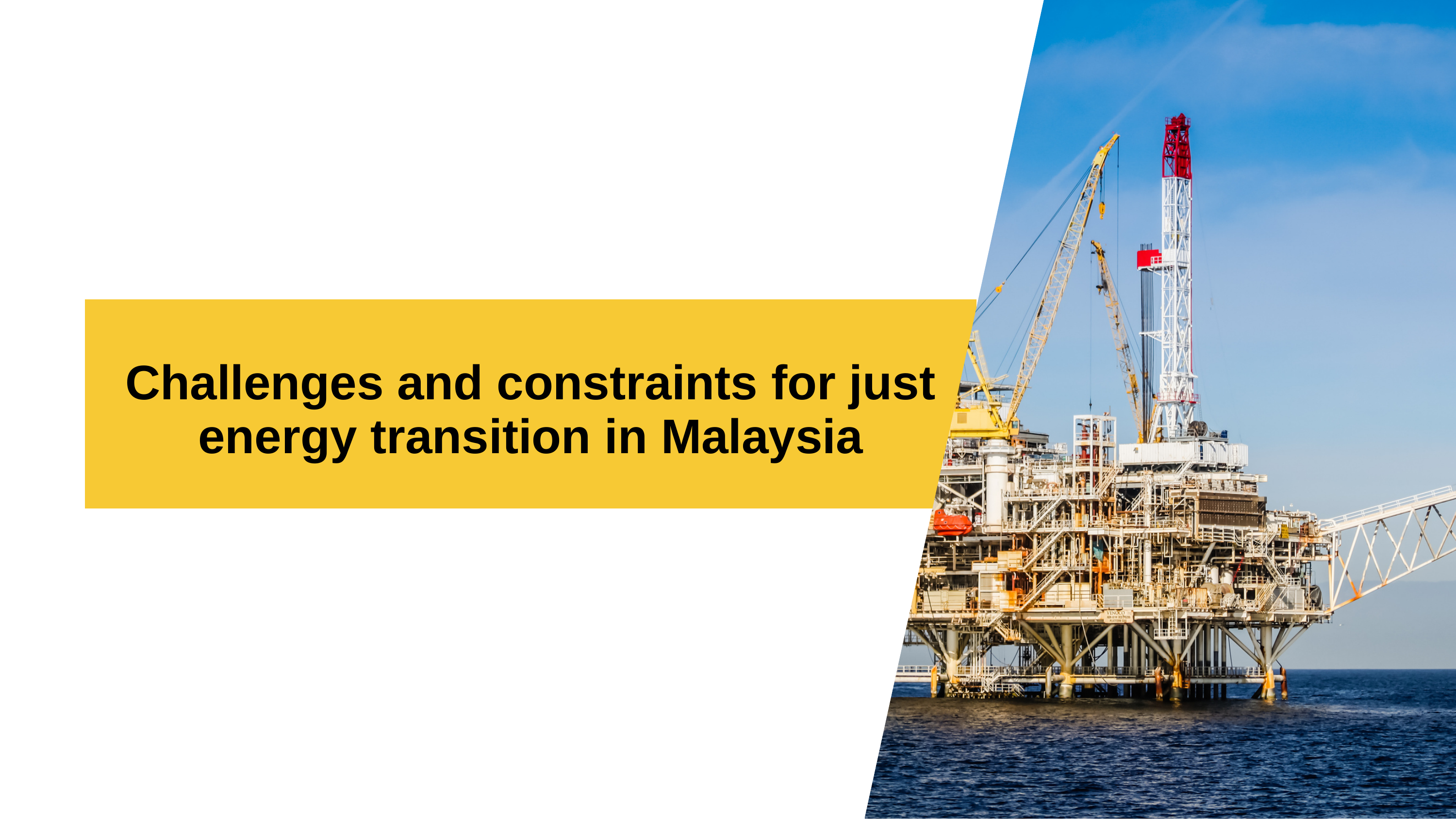

Challenges and constraints for just energy transition in Malaysia
6